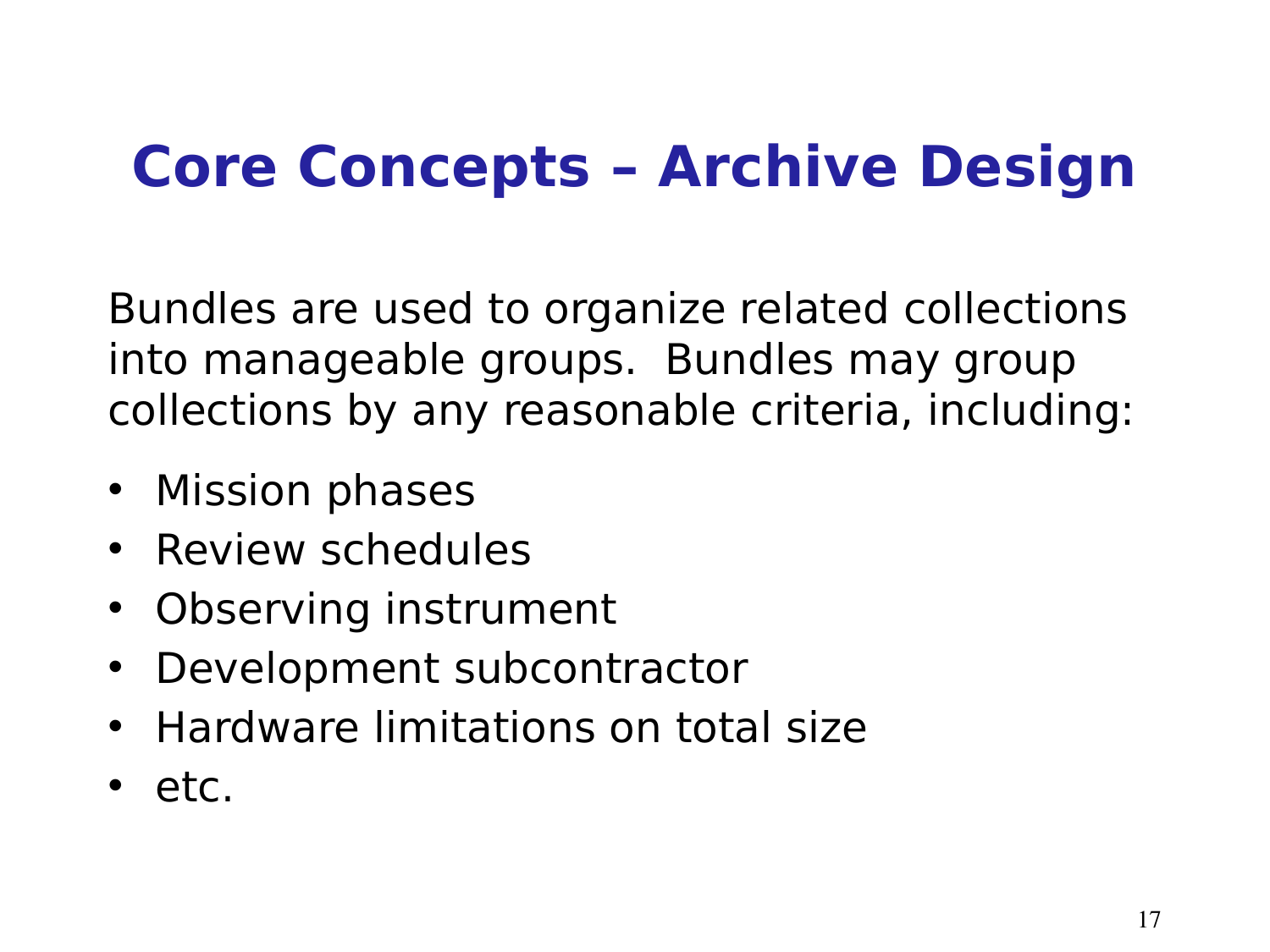

# Core Concepts – Archive Design
Bundles are used to organize related collections into manageable groups.  Bundles may group collections by any reasonable criteria, including:
Mission phases
Review schedules
Observing instrument
Development subcontractor
Hardware limitations on total size
etc.

17